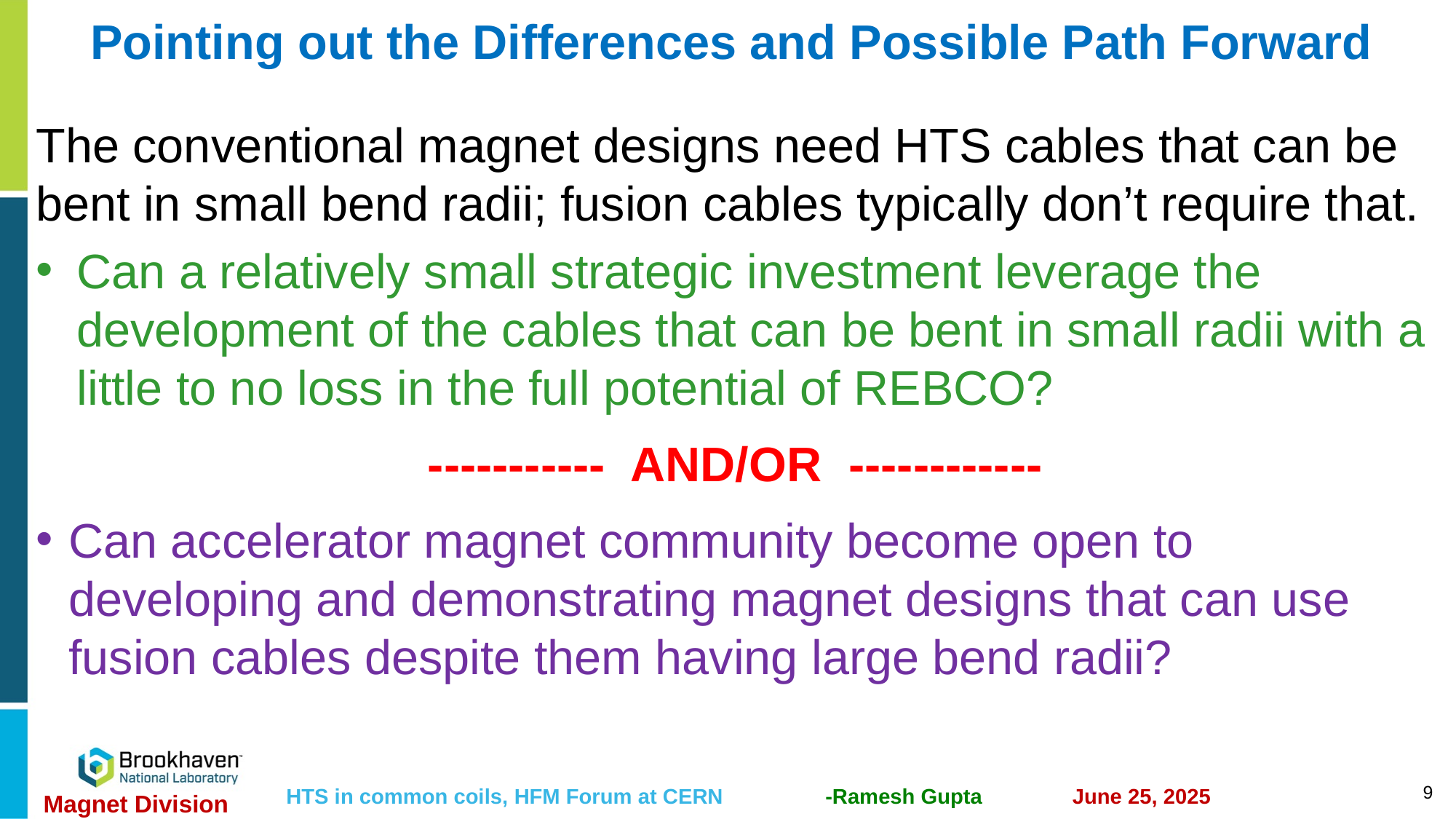

# Pointing out the Differences and Possible Path Forward
The conventional magnet designs need HTS cables that can be bent in small bend radii; fusion cables typically don’t require that.
Can a relatively small strategic investment leverage the development of the cables that can be bent in small radii with a little to no loss in the full potential of REBCO?
-----------  AND/OR  ------------
Can accelerator magnet community become open to developing and demonstrating magnet designs that can use fusion cables despite them having large bend radii?
9